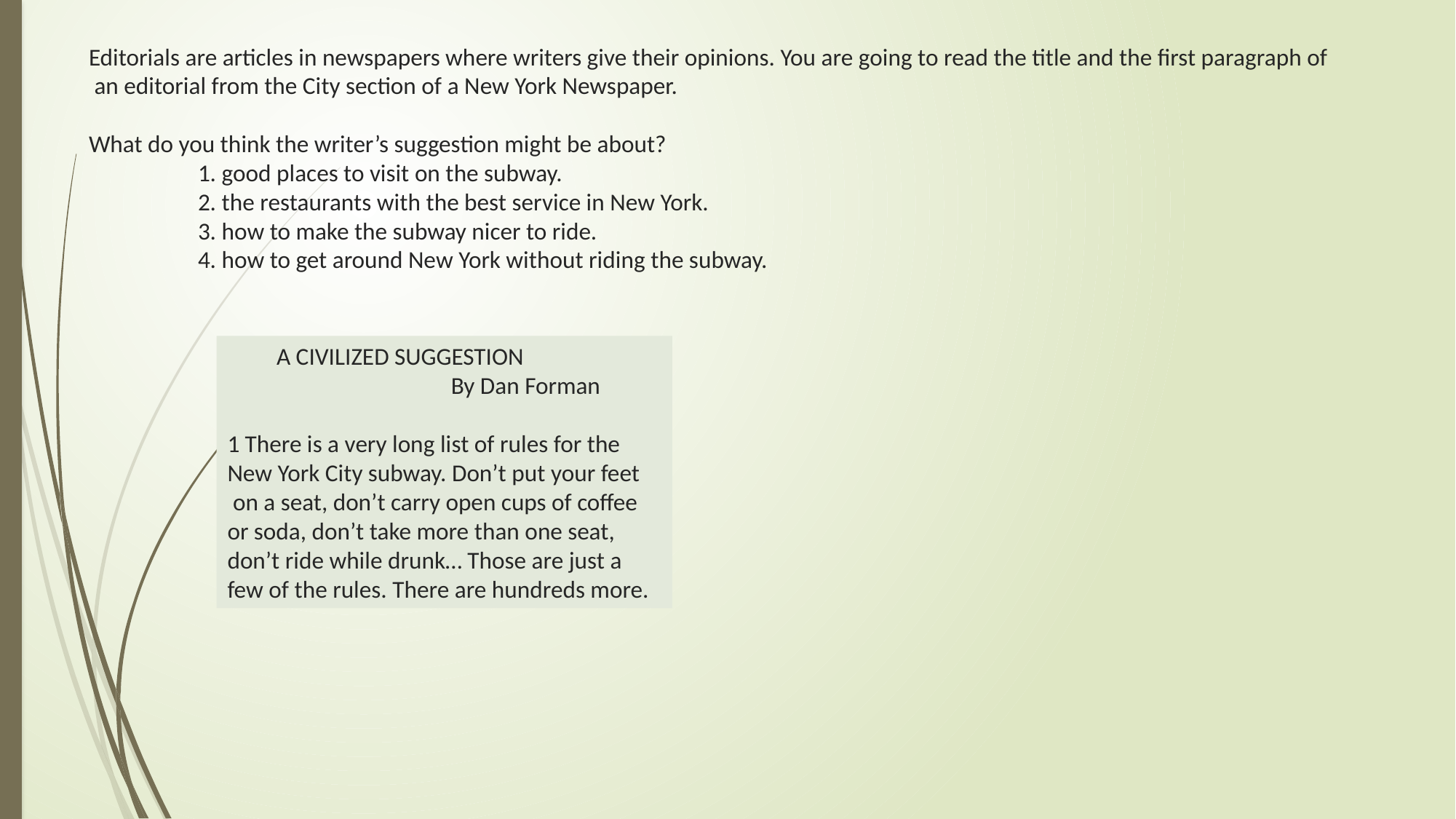

# Editorials are articles in newspapers where writers give their opinions. You are going to read the title and the first paragraph of  an editorial from the City section of a New York Newspaper. What do you think the writer’s suggestion might be about? 1. good places to visit on the subway. 2. the restaurants with the best service in New York. 3. how to make the subway nicer to ride. 4. how to get around New York without riding the subway.
         A CIVILIZED SUGGESTION
                                         By Dan Forman
1 There is a very long list of rules for the New York City subway. Don’t put your feet
 on a seat, don’t carry open cups of coffee or soda, don’t take more than one seat, don’t ride while drunk… Those are just a few of the rules. There are hundreds more.